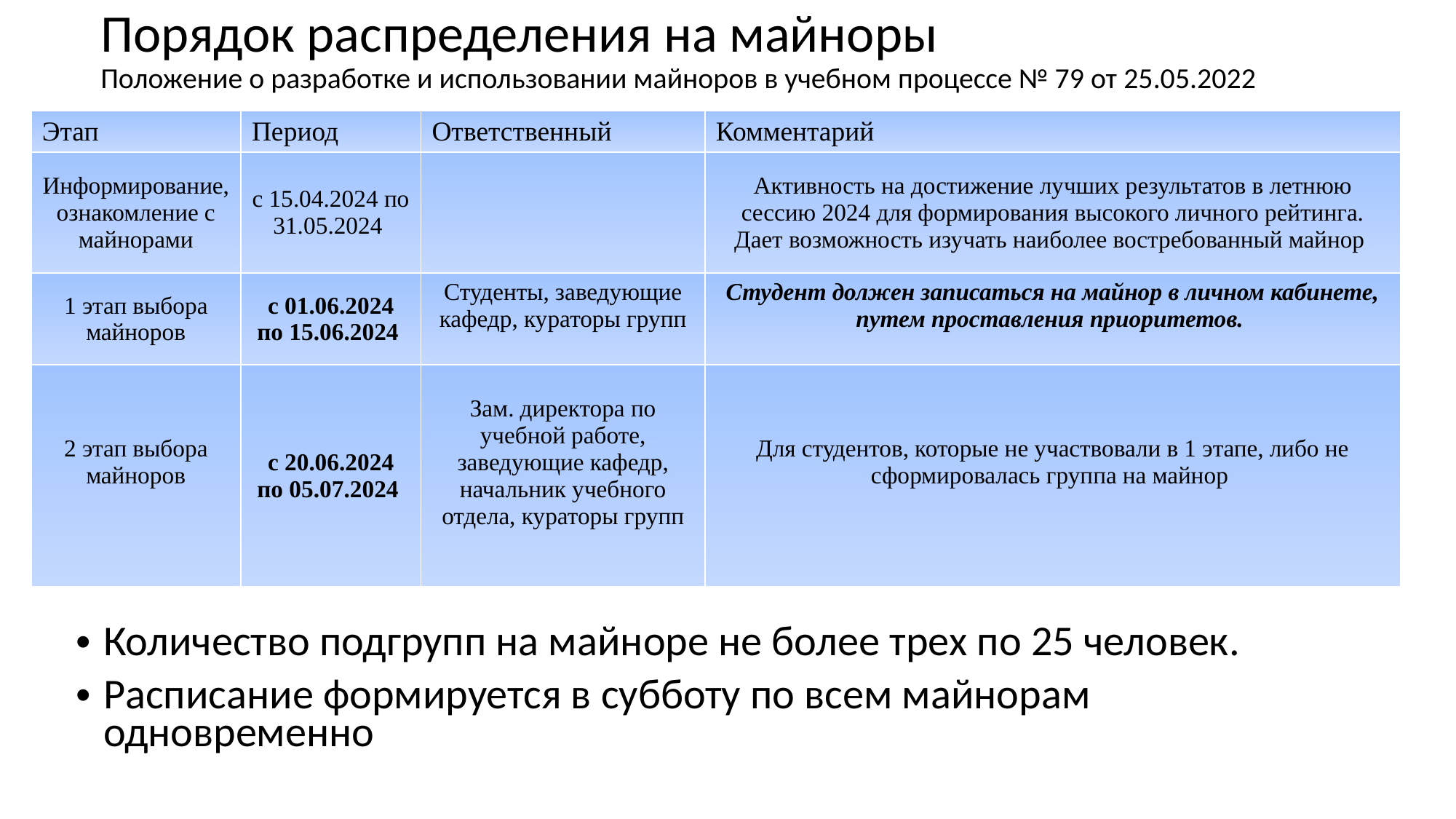

# Порядок распределения на майноры Положение о разработке и использовании майноров в учебном процессе № 79 от 25.05.2022
| Этап | Период | Ответственный | Комментарий |
| --- | --- | --- | --- |
| Информирование, ознакомление с майнорами | с 15.04.2024 по 31.05.2024 |  | Активность на достижение лучших результатов в летнюю сессию 2024 для формирования высокого личного рейтинга. Дает возможность изучать наиболее востребованный майнор |
| 1 этап выбора майноров | с 01.06.2024 по 15.06.2024 | Студенты, заведующие кафедр, кураторы групп | Студент должен записаться на майнор в личном кабинете, путем проставления приоритетов. |
| 2 этап выбора майноров | с 20.06.2024 по 05.07.2024 | Зам. директора по учебной работе, заведующие кафедр, начальник учебного отдела, кураторы групп | Для студентов, которые не участвовали в 1 этапе, либо не сформировалась группа на майнор |
Количество подгрупп на майноре не более трех по 25 человек.
Расписание формируется в субботу по всем майнорам одновременно